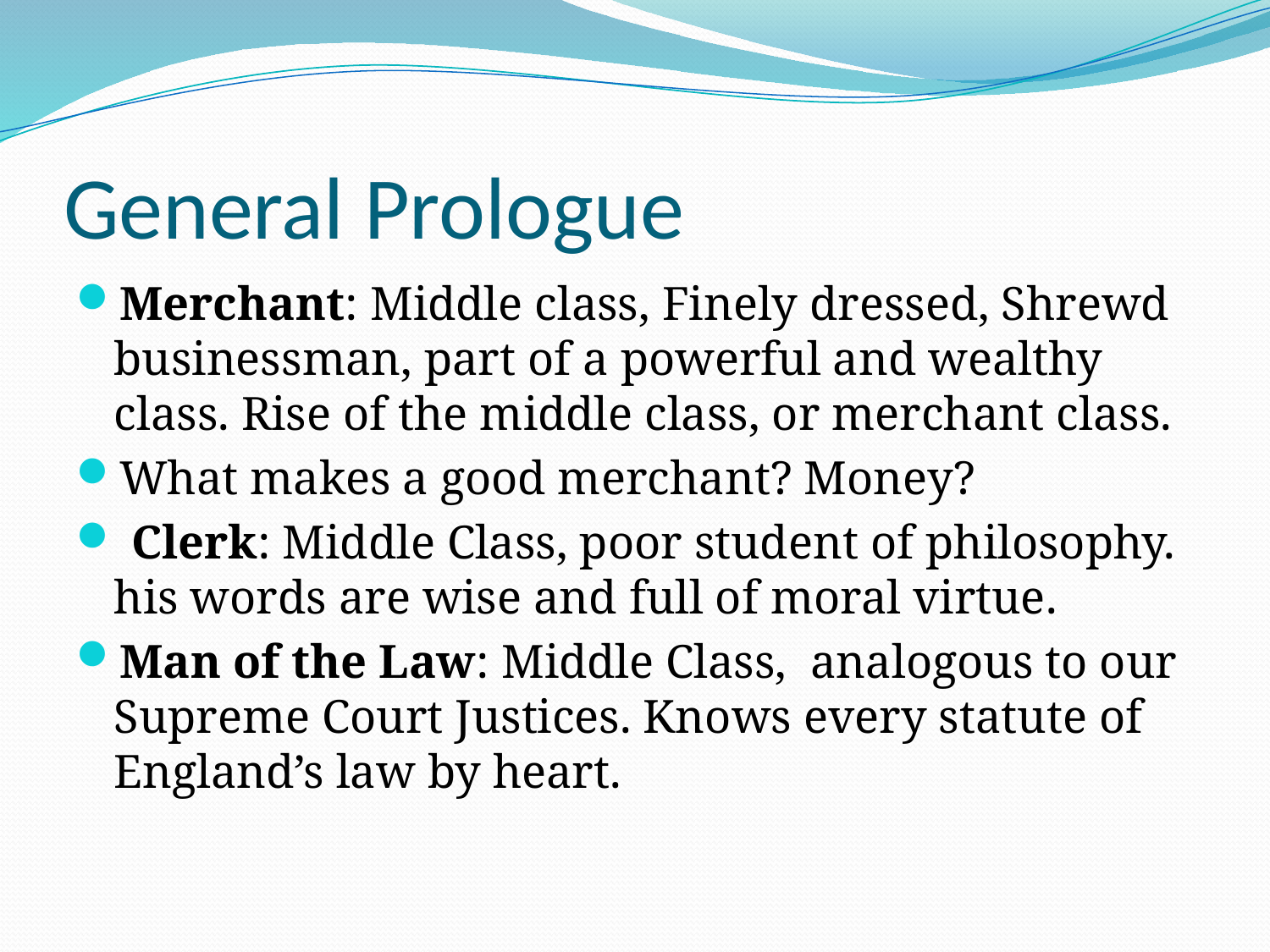

# General Prologue
Merchant: Middle class, Finely dressed, Shrewd businessman, part of a powerful and wealthy class. Rise of the middle class, or merchant class.
What makes a good merchant? Money?
 Clerk: Middle Class, poor student of philosophy. his words are wise and full of moral virtue.
Man of the Law: Middle Class,  analogous to our Supreme Court Justices. Knows every statute of England’s law by heart.